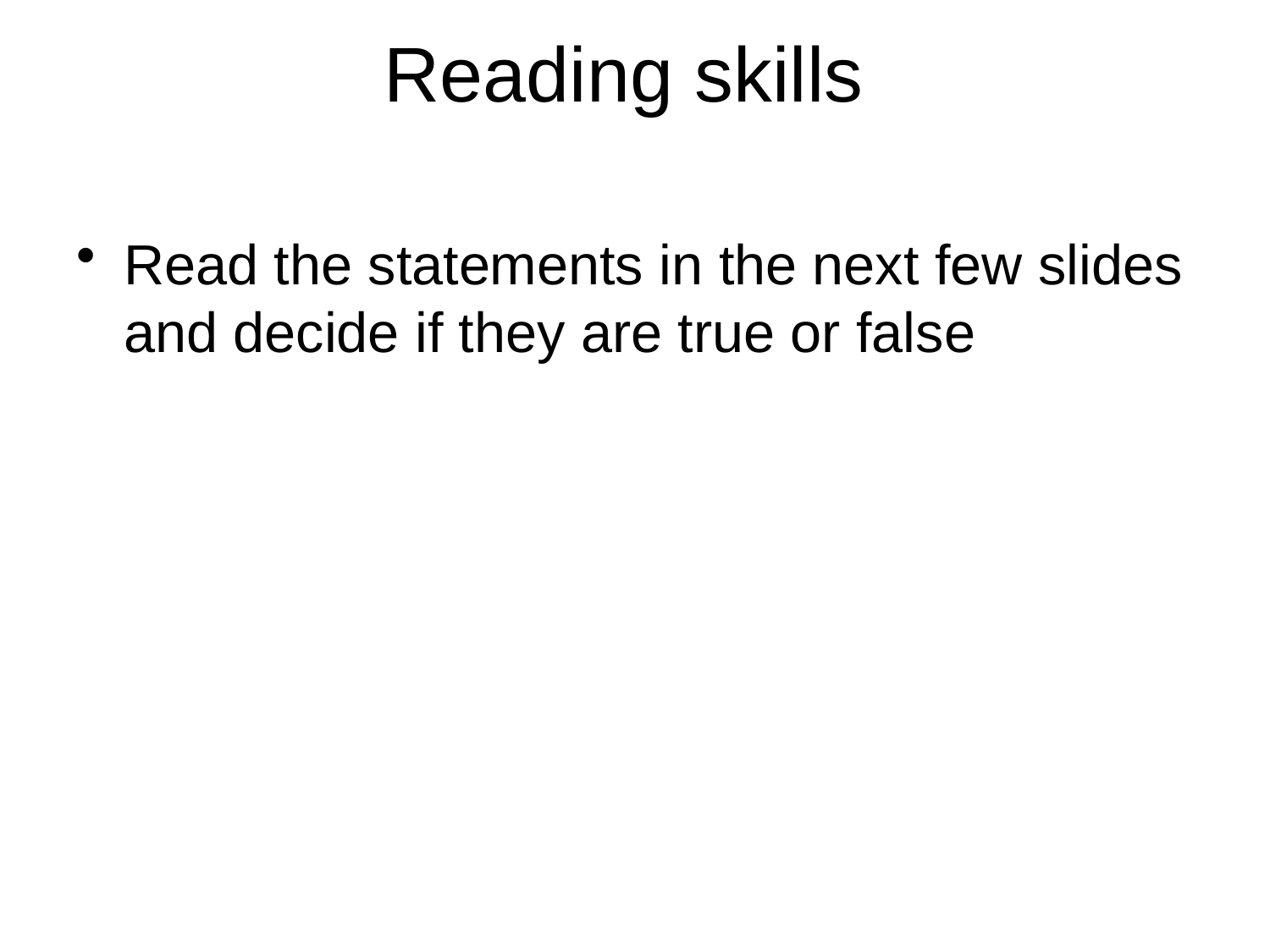

# Reading skills
Read the statements in the next few slides and decide if they are true or false